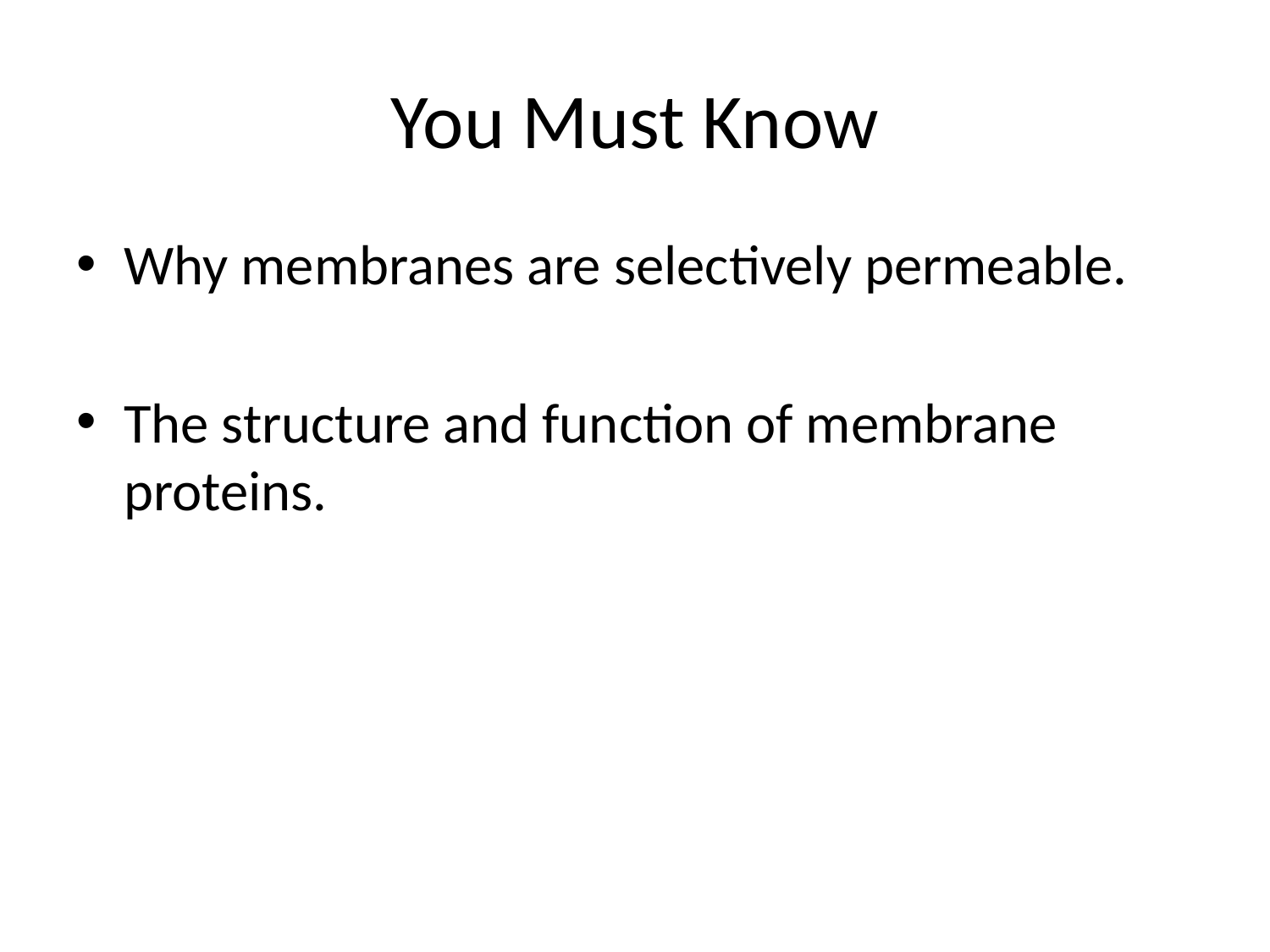

# You Must Know
Why membranes are selectively permeable.

The structure and function of membrane proteins.